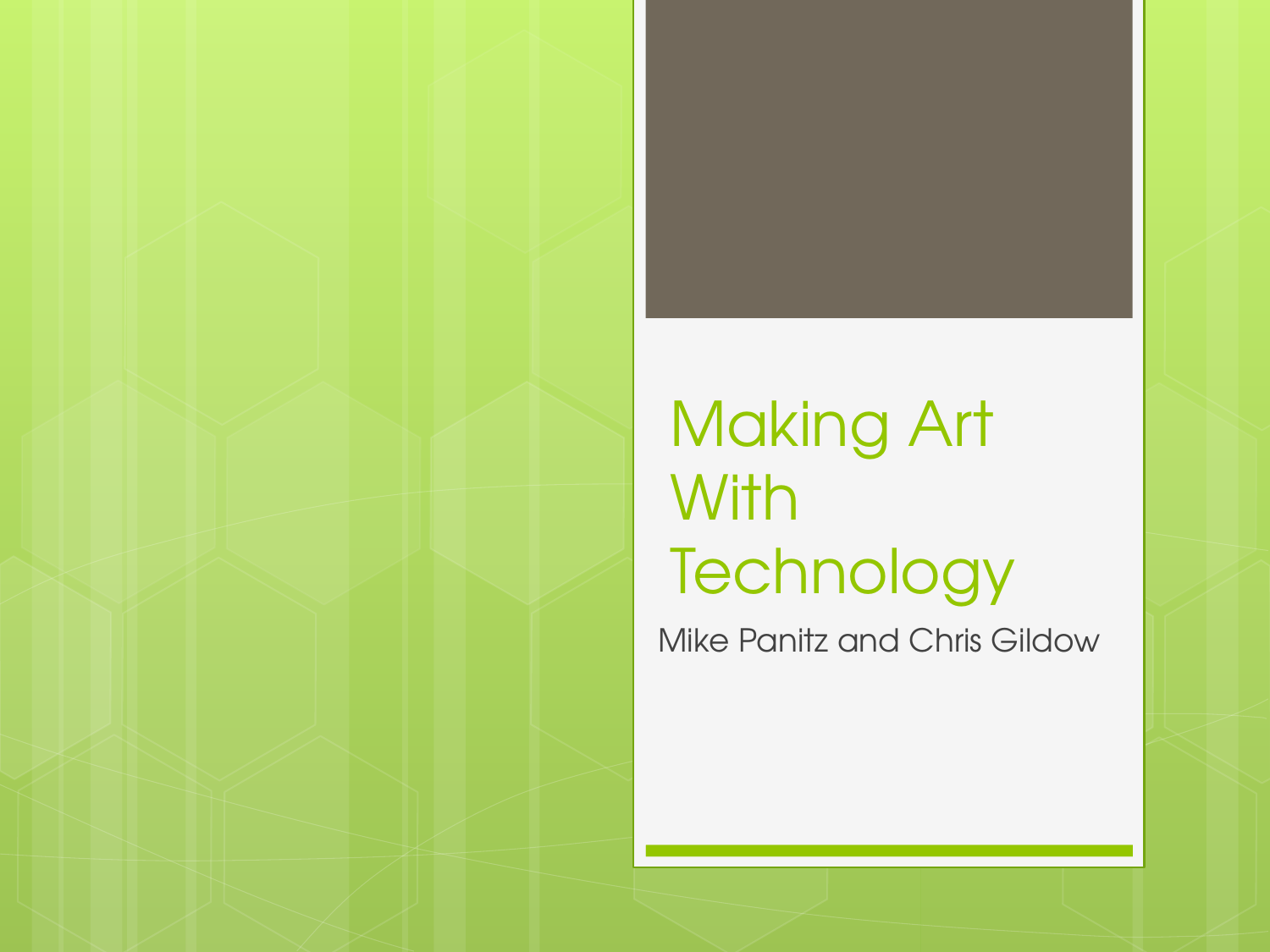

# Making Art With Technology
Mike Panitz and Chris Gildow